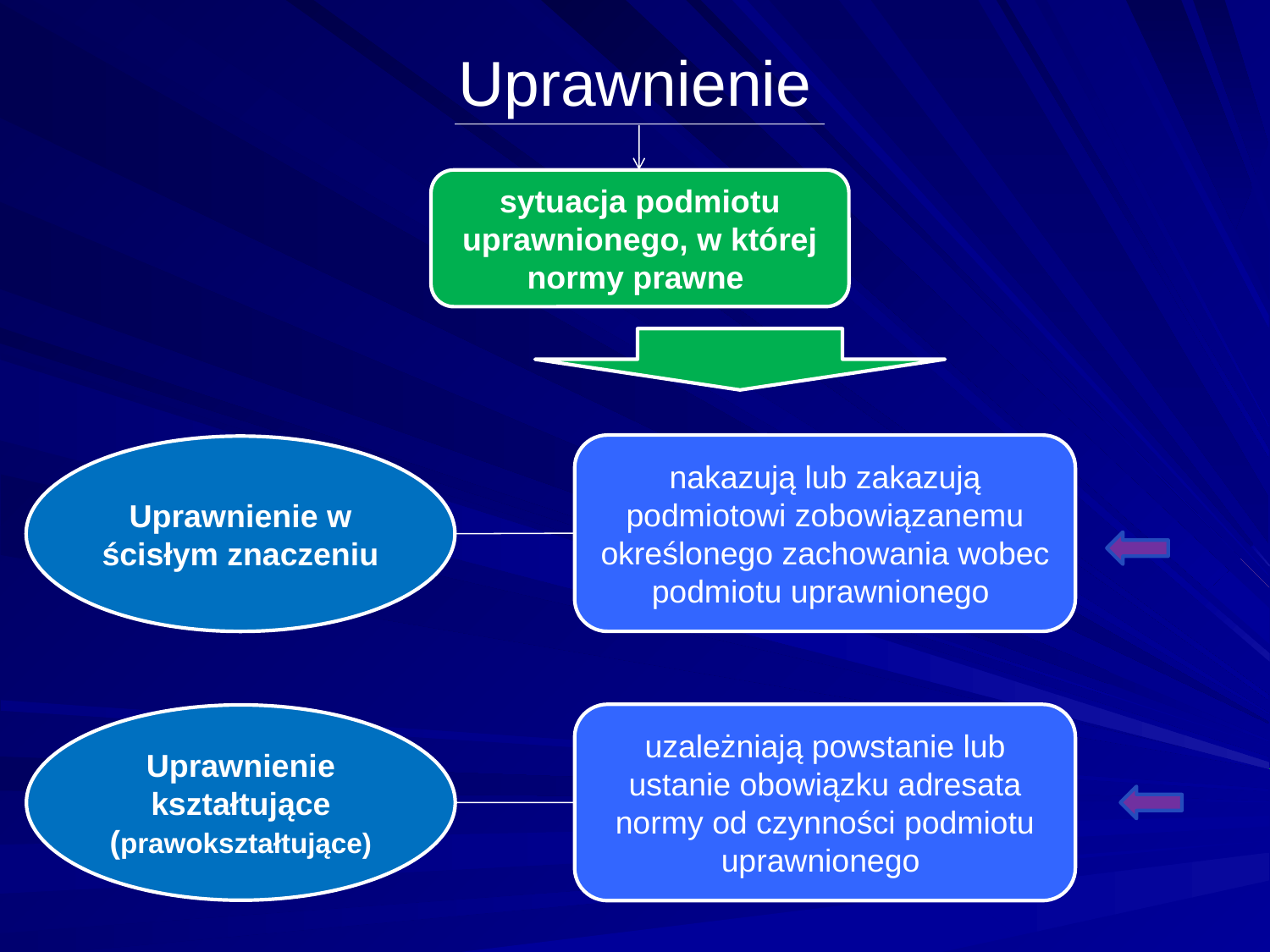

# Uprawnienie
sytuacja podmiotu uprawnionego, w której normy prawne

nakazują lub zakazują podmiotowi zobowiązanemu określonego zachowania wobec podmiotu uprawnionego
Uprawnienie w ścisłym znaczeniu

uzależniają powstanie lub ustanie obowiązku adresata normy od czynności podmiotu uprawnionego
Uprawnienie kształtujące
(prawokształtujące)